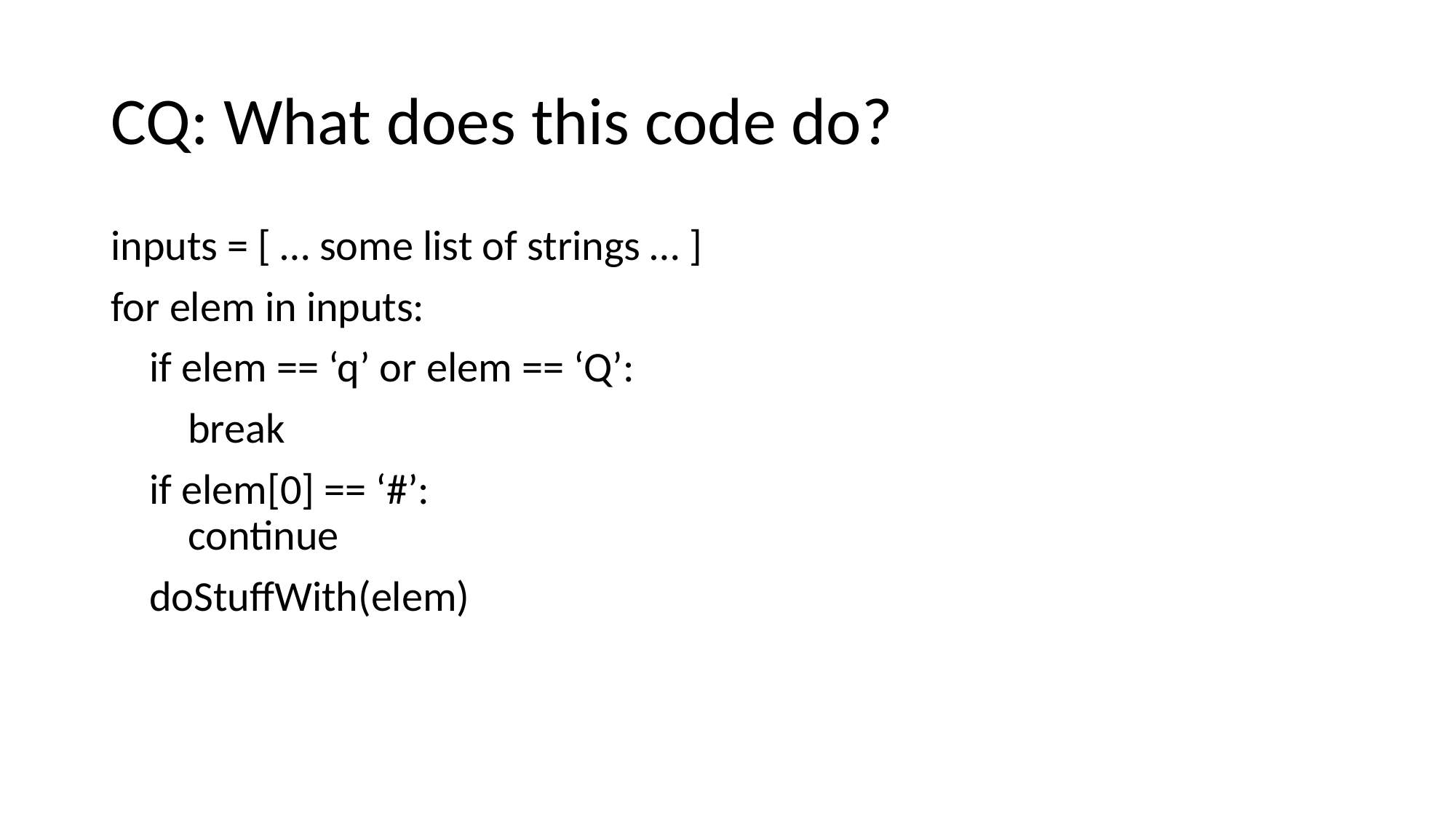

# CQ: What does this code do?
inputs = [ … some list of strings … ]
for elem in inputs:
    if elem == ‘q’ or elem == ‘Q’:
        break
    if elem[0] == ‘#’:
        continue
    doStuffWith(elem)